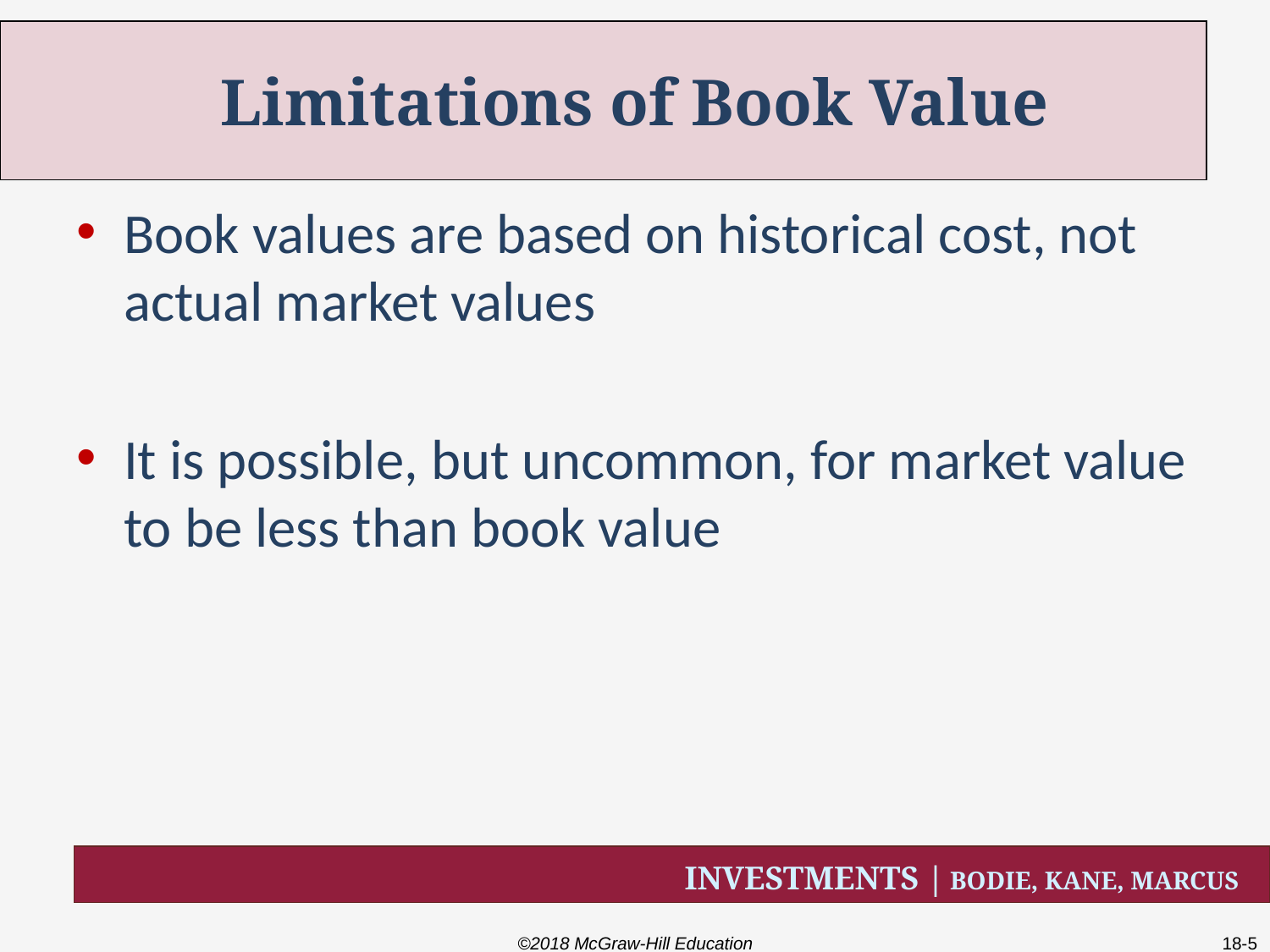

# Limitations of Book Value
Book values are based on historical cost, not actual market values

It is possible, but uncommon, for market value to be less than book value
©2018 McGraw-Hill Education
18-5